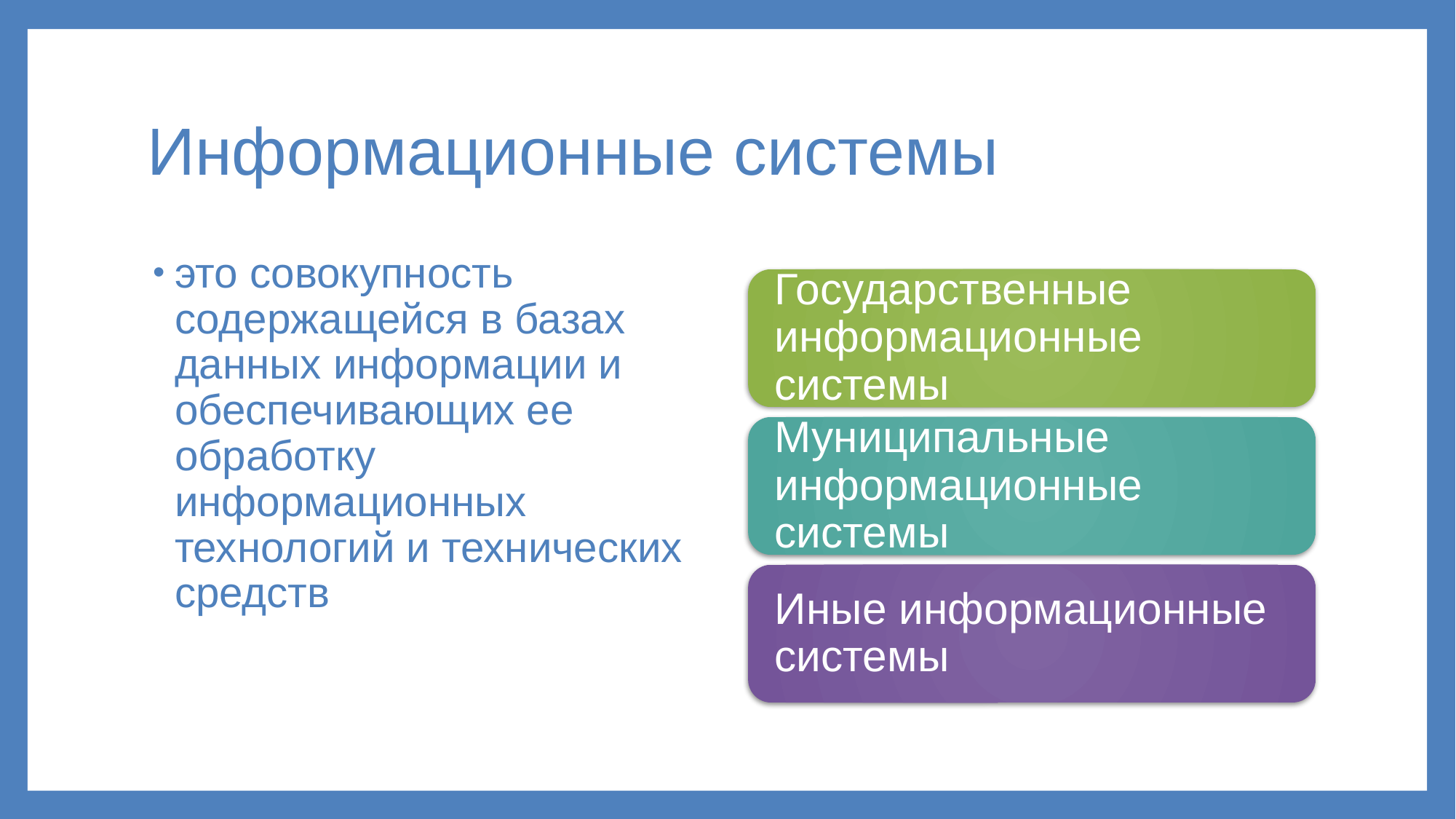

# Информационные системы
это совокупность содержащейся в базах данных информации и обеспечивающих ее обработку информационных технологий и технических средств
Государственные информационные системы
Муниципальные информационные системы
Иные информационные системы